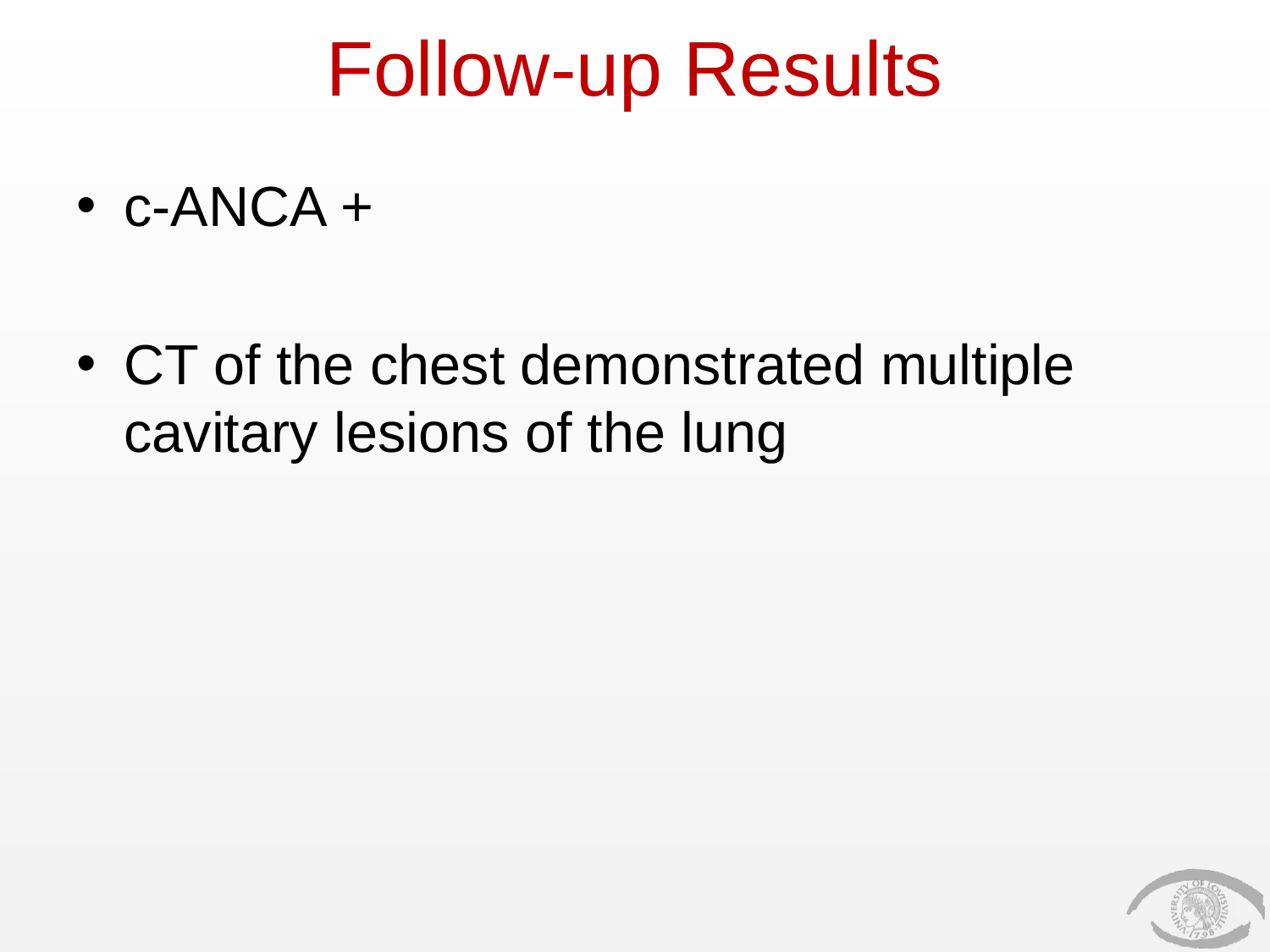

# Follow-up Results

c-ANCA +

CT of the chest demonstrated multiple cavitary lesions of the lung